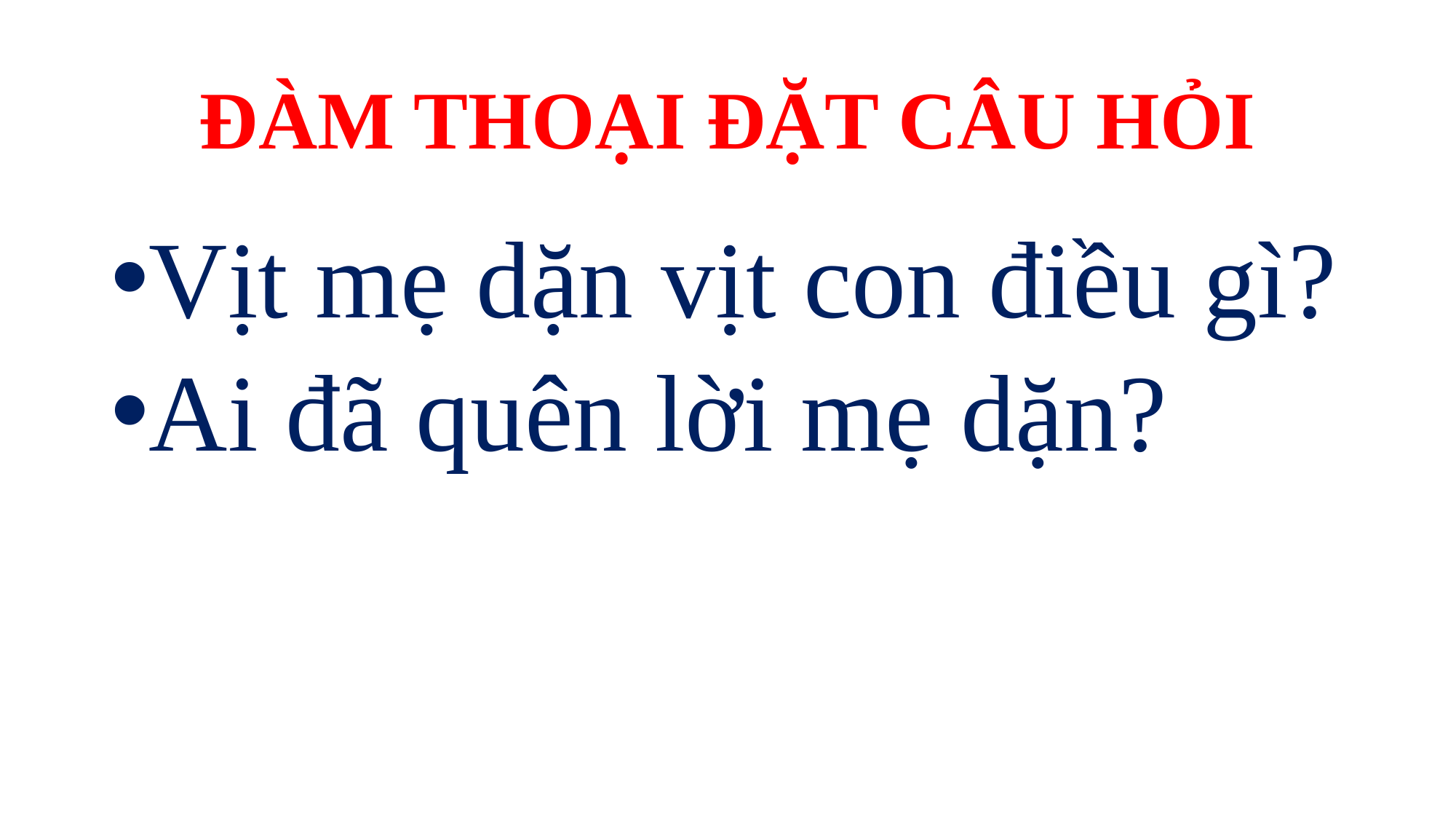

# ĐÀM THOẠI ĐẶT CÂU HỎI
Vịt mẹ dặn vịt con điều gì?
Ai đã quên lời mẹ dặn?